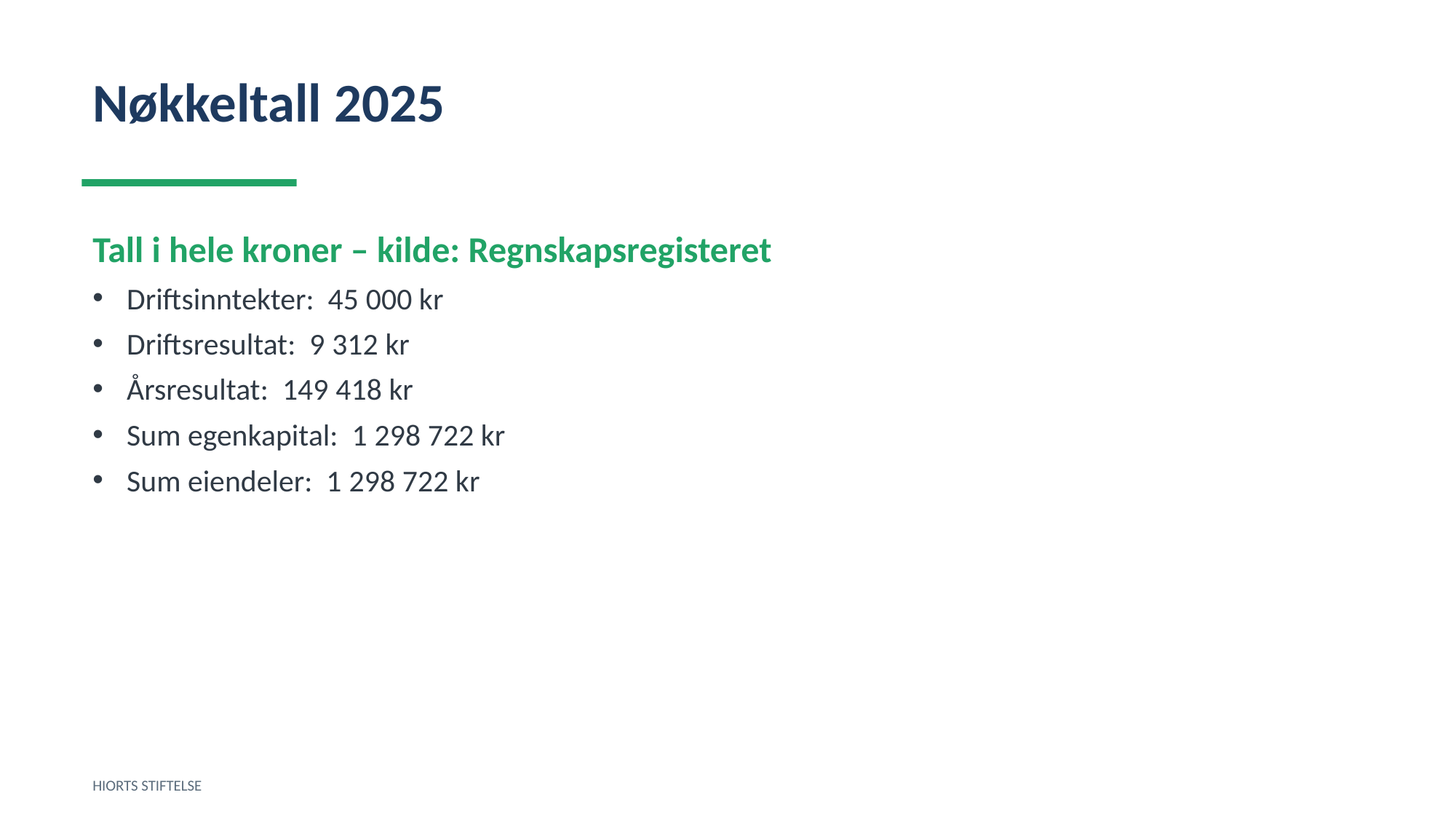

Nøkkeltall 2025

Tall i hele kroner – kilde: Regnskapsregisteret
Driftsinntekter:  45 000 kr
Driftsresultat:  9 312 kr
Årsresultat:  149 418 kr
Sum egenkapital:  1 298 722 kr
Sum eiendeler:  1 298 722 kr
HIORTS STIFTELSE